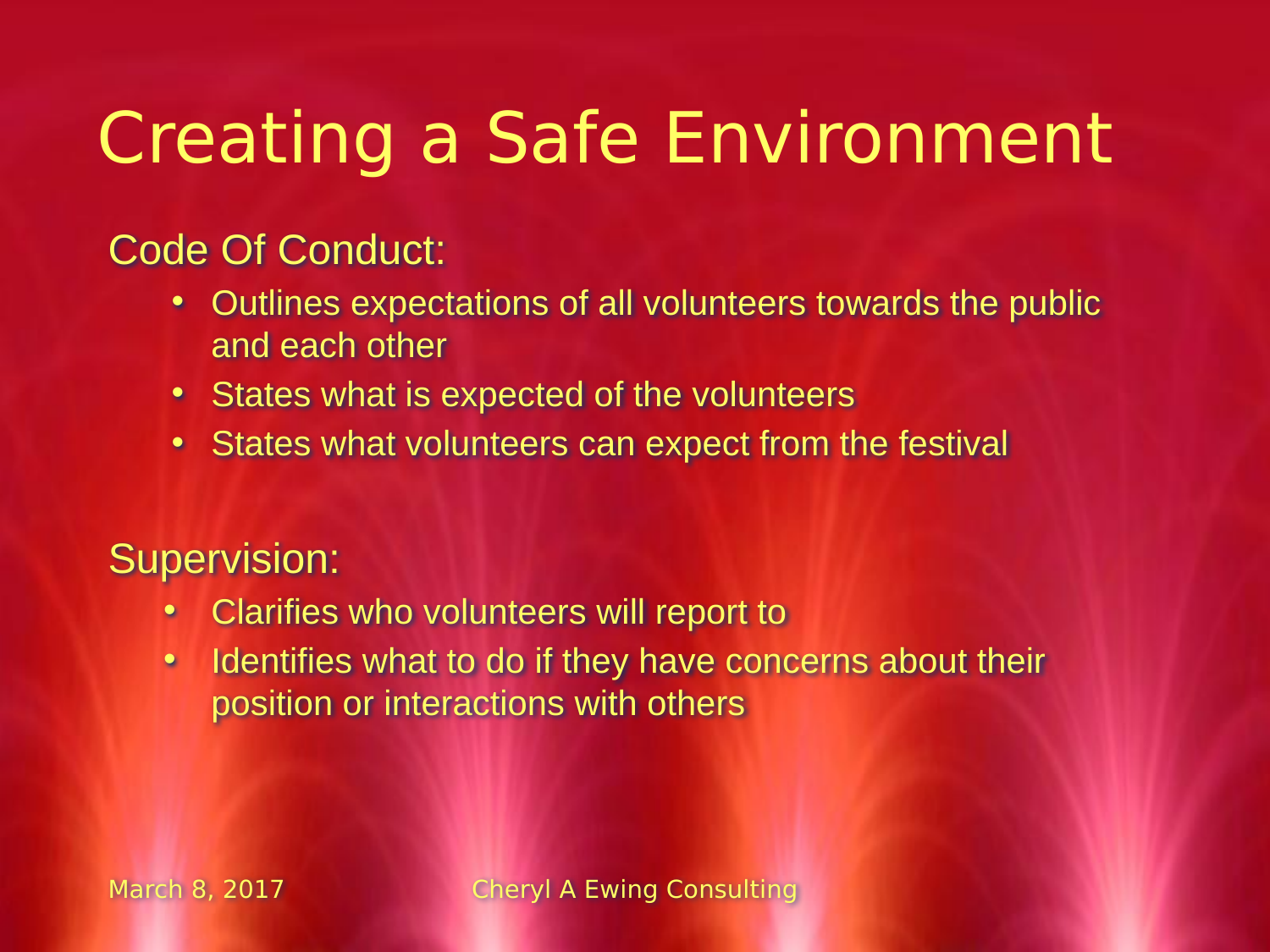

Creating a Safe Environment

Code Of Conduct:
Outlines expectations of all volunteers towards the public and each other
States what is expected of the volunteers
States what volunteers can expect from the festival

Supervision:
Clarifies who volunteers will report to
Identifies what to do if they have concerns about their position or interactions with others

March 8, 2017
Cheryl A Ewing Consulting